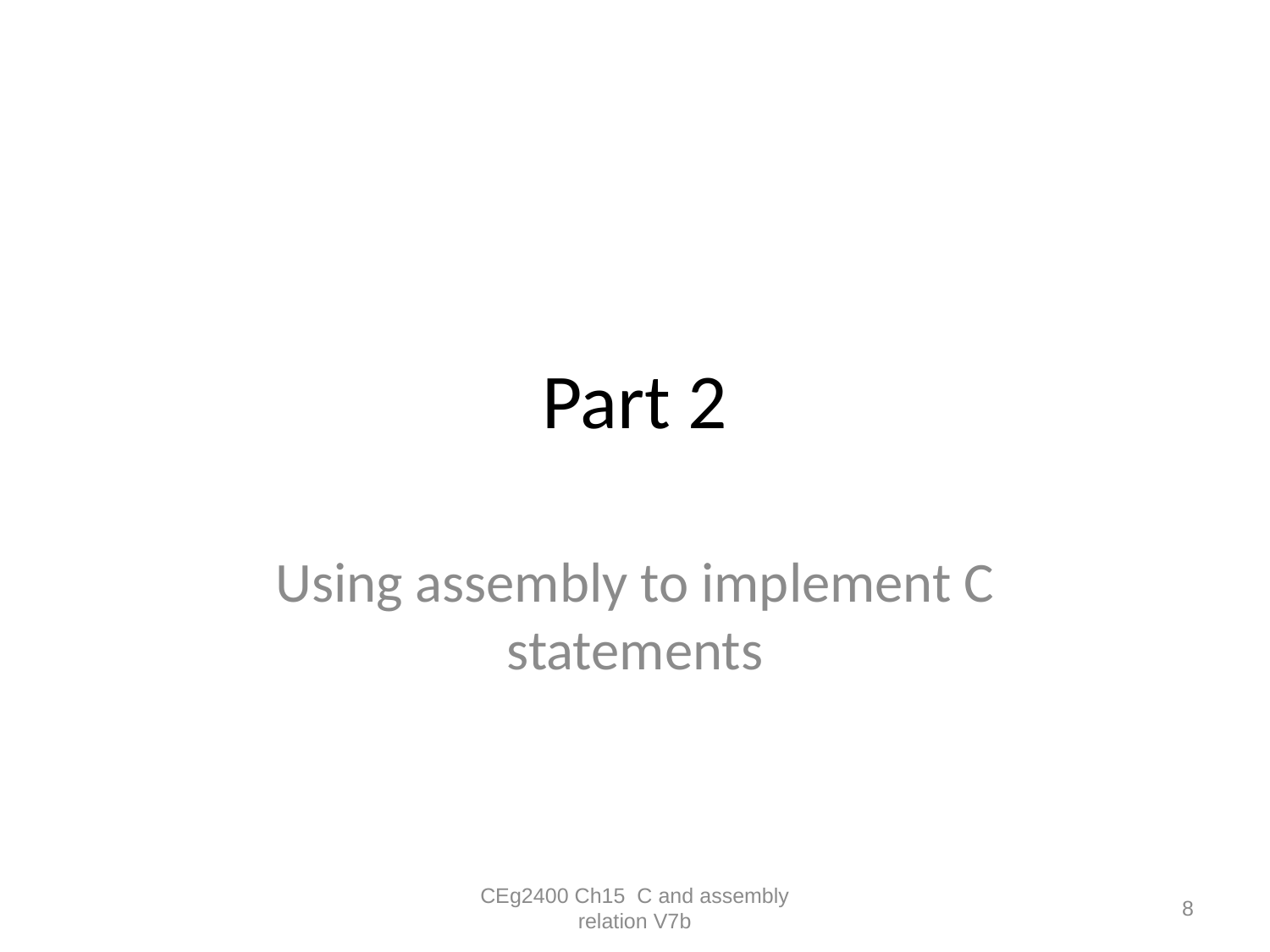

# Part 2
Using assembly to implement C statements
CEg2400 Ch15  C and assembly relation V7b
8